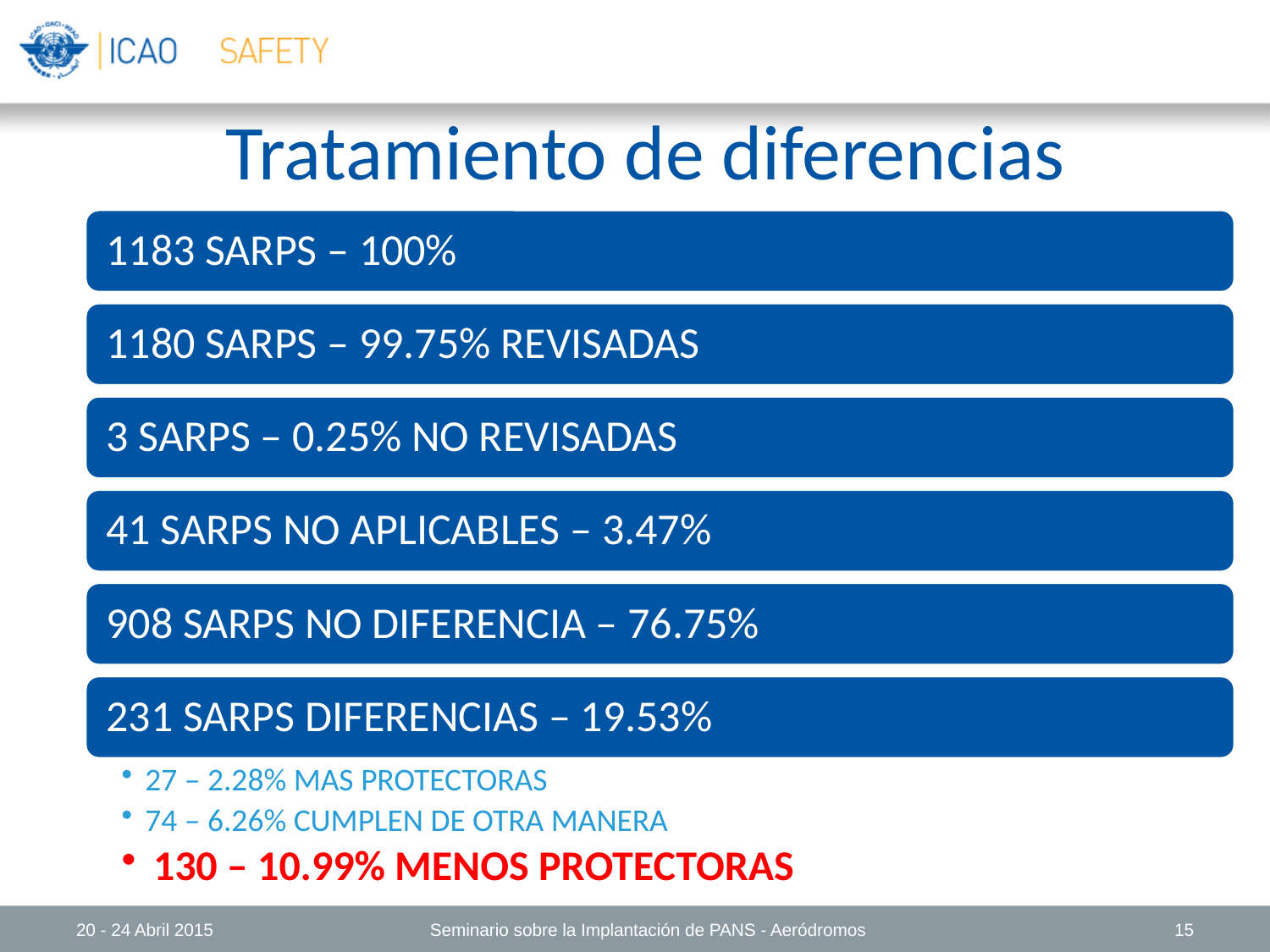

# Tratamiento de diferencias
1183 SARPS – 100%
1180 SARPS – 99.75% REVISADAS
3 SARPS – 0.25% NO REVISADAS
41 SARPS NO APLICABLES – 3.47%
908 SARPS NO DIFERENCIA – 76.75%
231 SARPS DIFERENCIAS – 19.53%
27 – 2.28% MAS PROTECTORAS
74 – 6.26% CUMPLEN DE OTRA MANERA
130 – 10.99% MENOS PROTECTORAS
20 - 24 Abril 2015
Seminario sobre la Implantación de PANS - Aeródromos
15